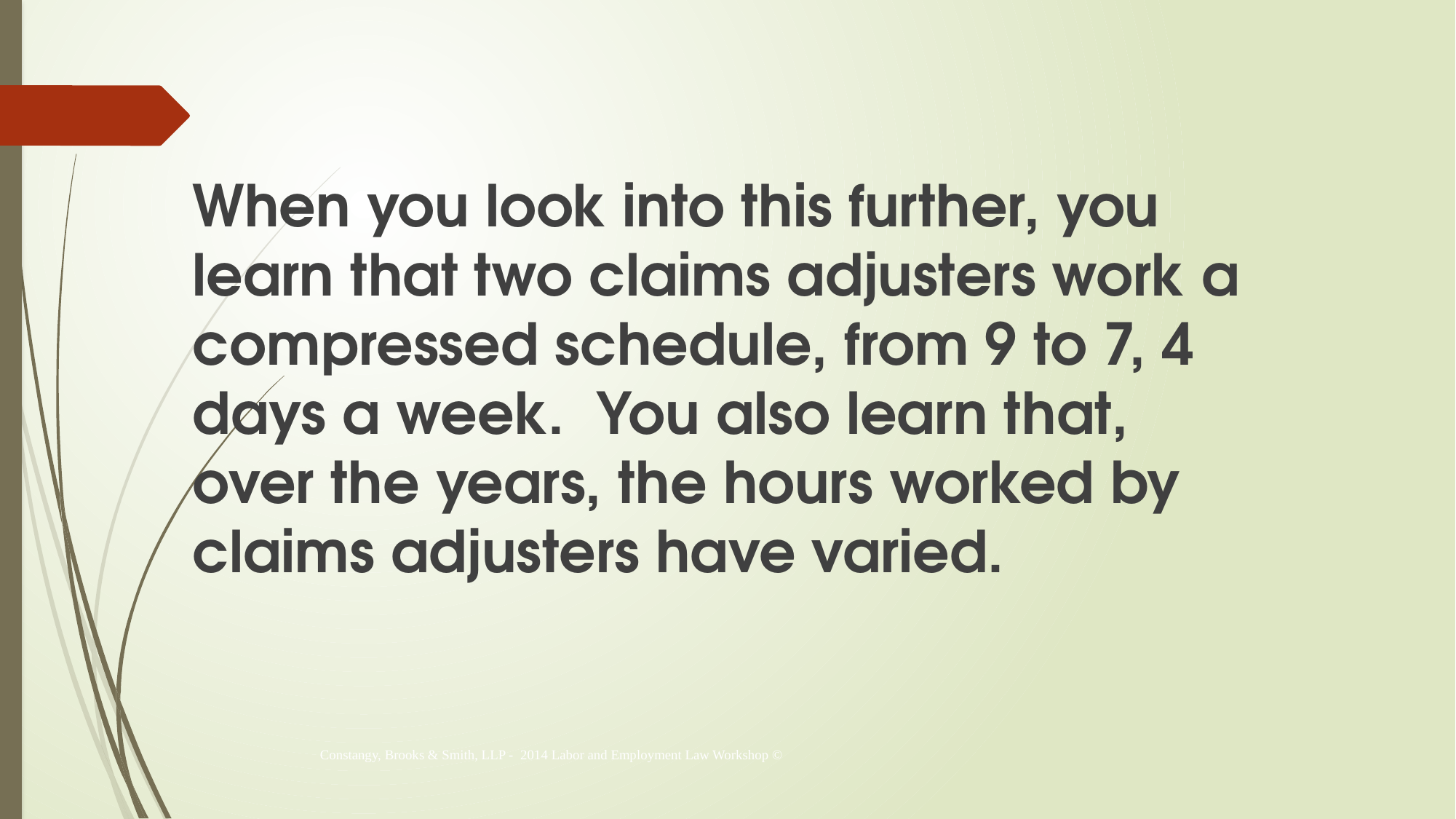

When you look into this further, you learn that two claims adjusters work a compressed schedule, from 9 to 7, 4 days a week.  You also learn that, over the years, the hours worked by claims adjusters have varied.
Constangy, Brooks & Smith, LLP -  2014 Labor and Employment Law Workshop ©